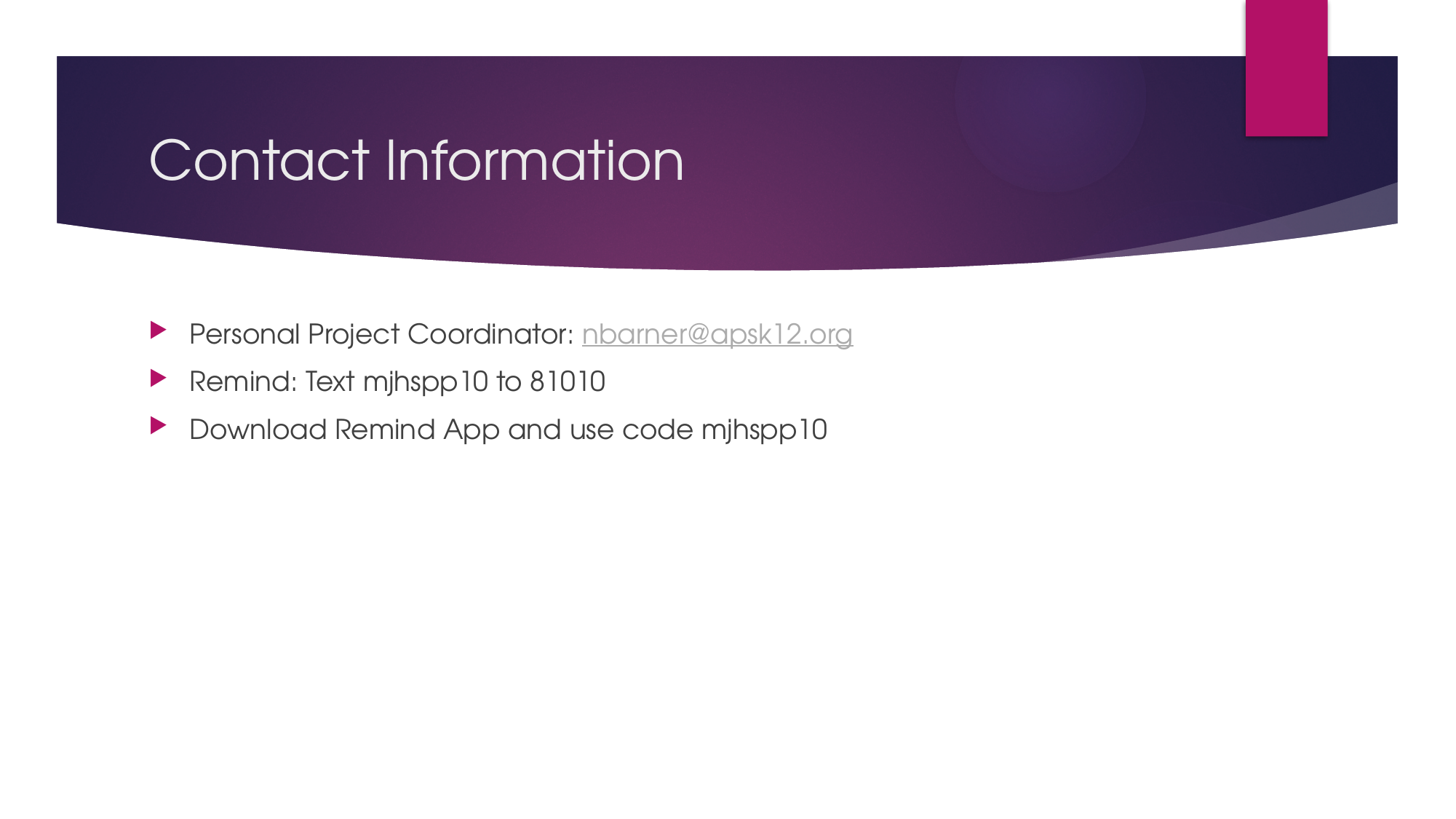

# Contact Information
Personal Project Coordinator: nbarner@apsk12.org
Remind: Text mjhspp10 to 81010
Download Remind App and use code mjhspp10